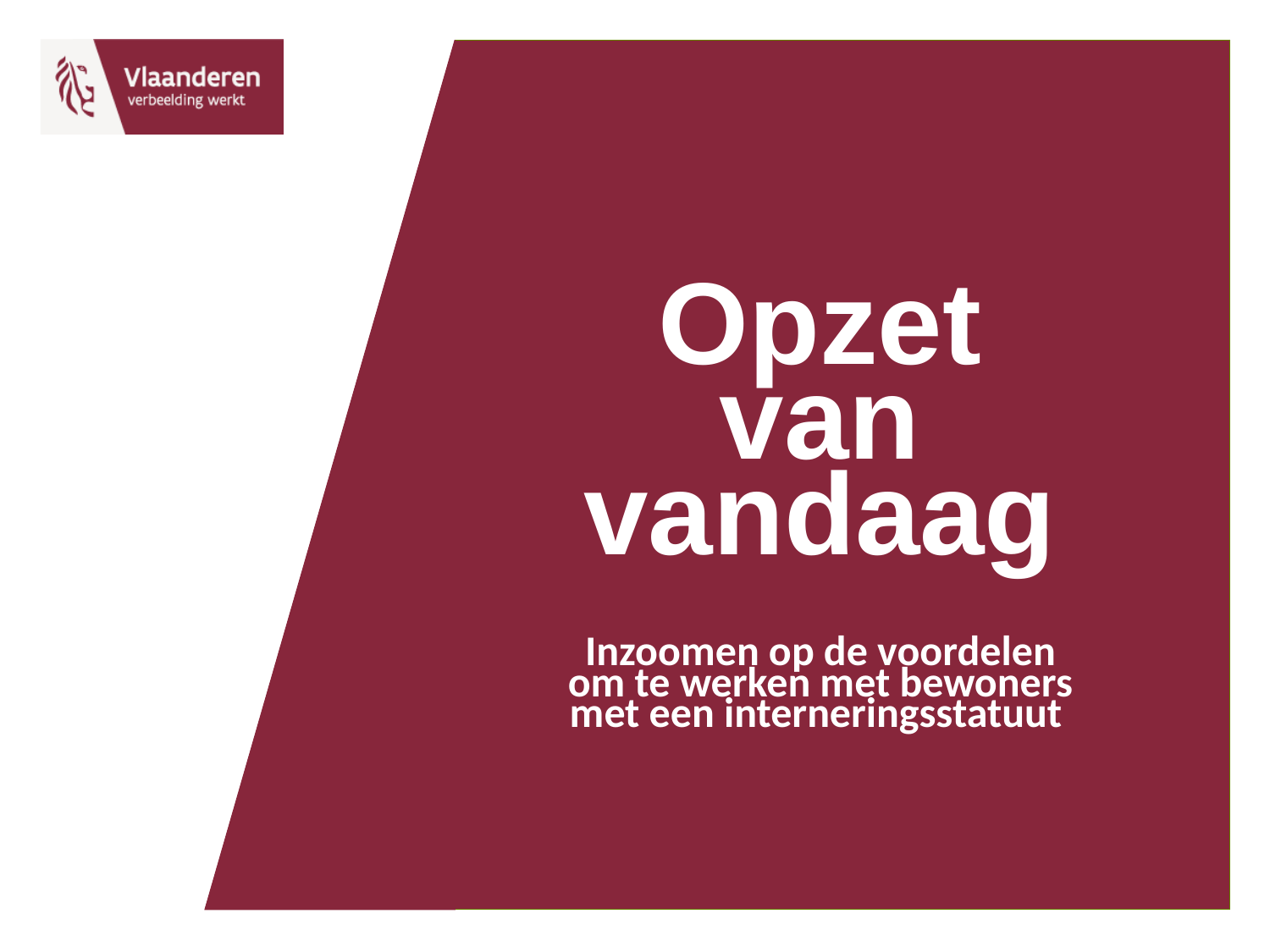

# Opzet van vandaag
Inzoomen op de voordelen om te werken met bewoners met een interneringsstatuut